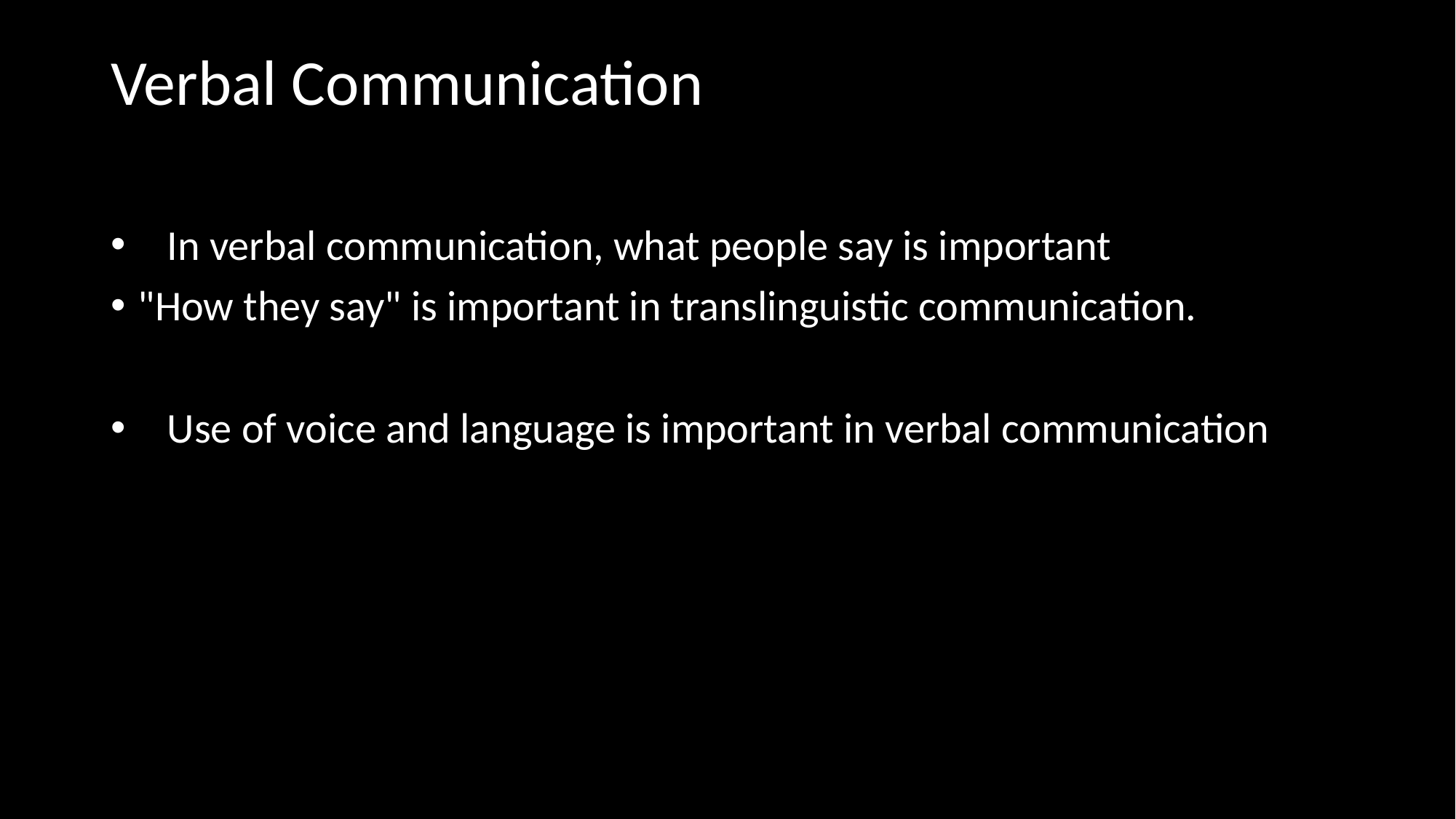

# Verbal Communication
   In verbal communication, what people say is important
"How they say" is important in translinguistic communication.

   Use of voice and language is important in verbal communication